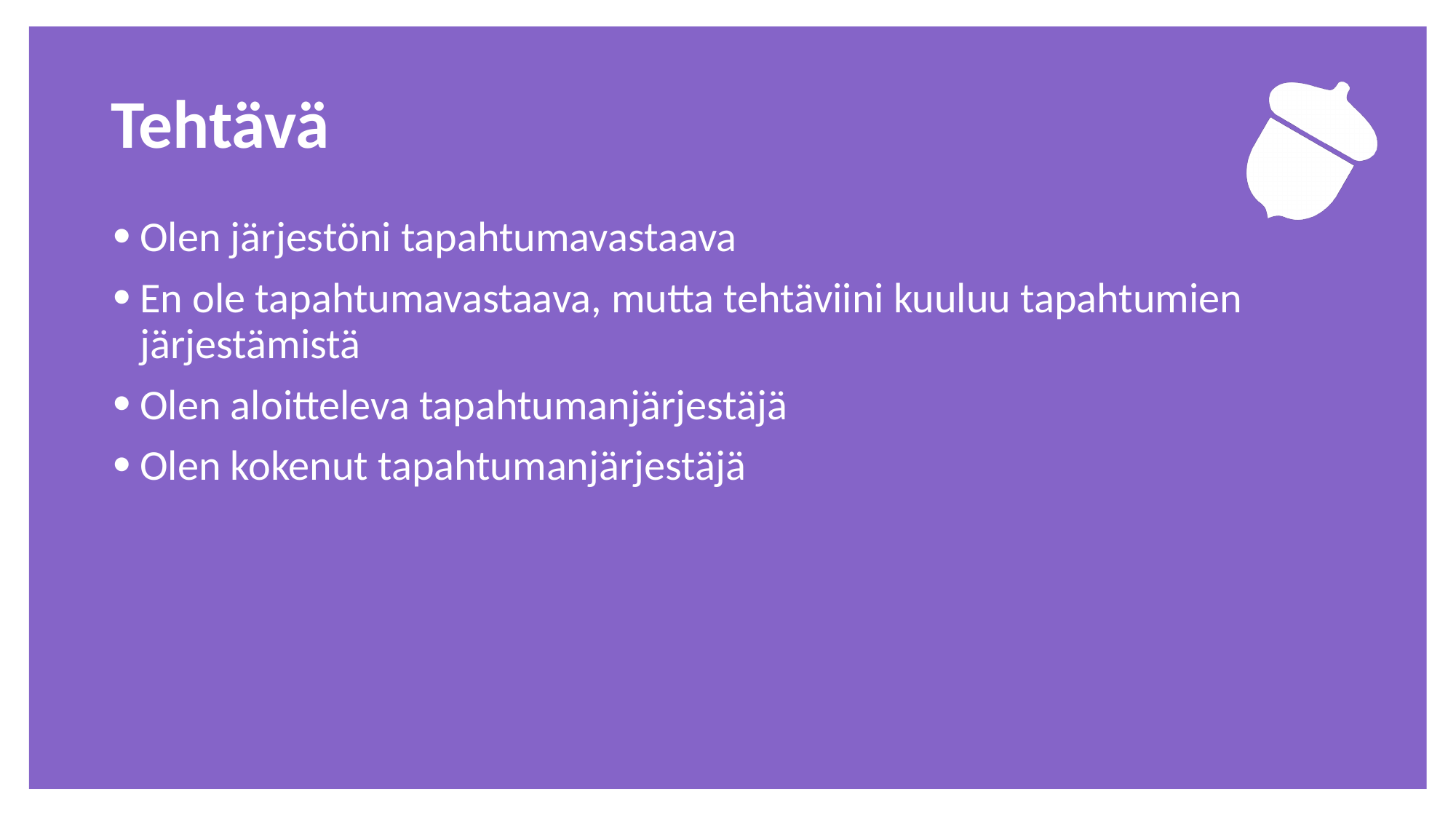

# Tehtävä
Olen järjestöni tapahtumavastaava
En ole tapahtumavastaava, mutta tehtäviini kuuluu tapahtumien järjestämistä
Olen aloitteleva tapahtumanjärjestäjä
Olen kokenut tapahtumanjärjestäjä